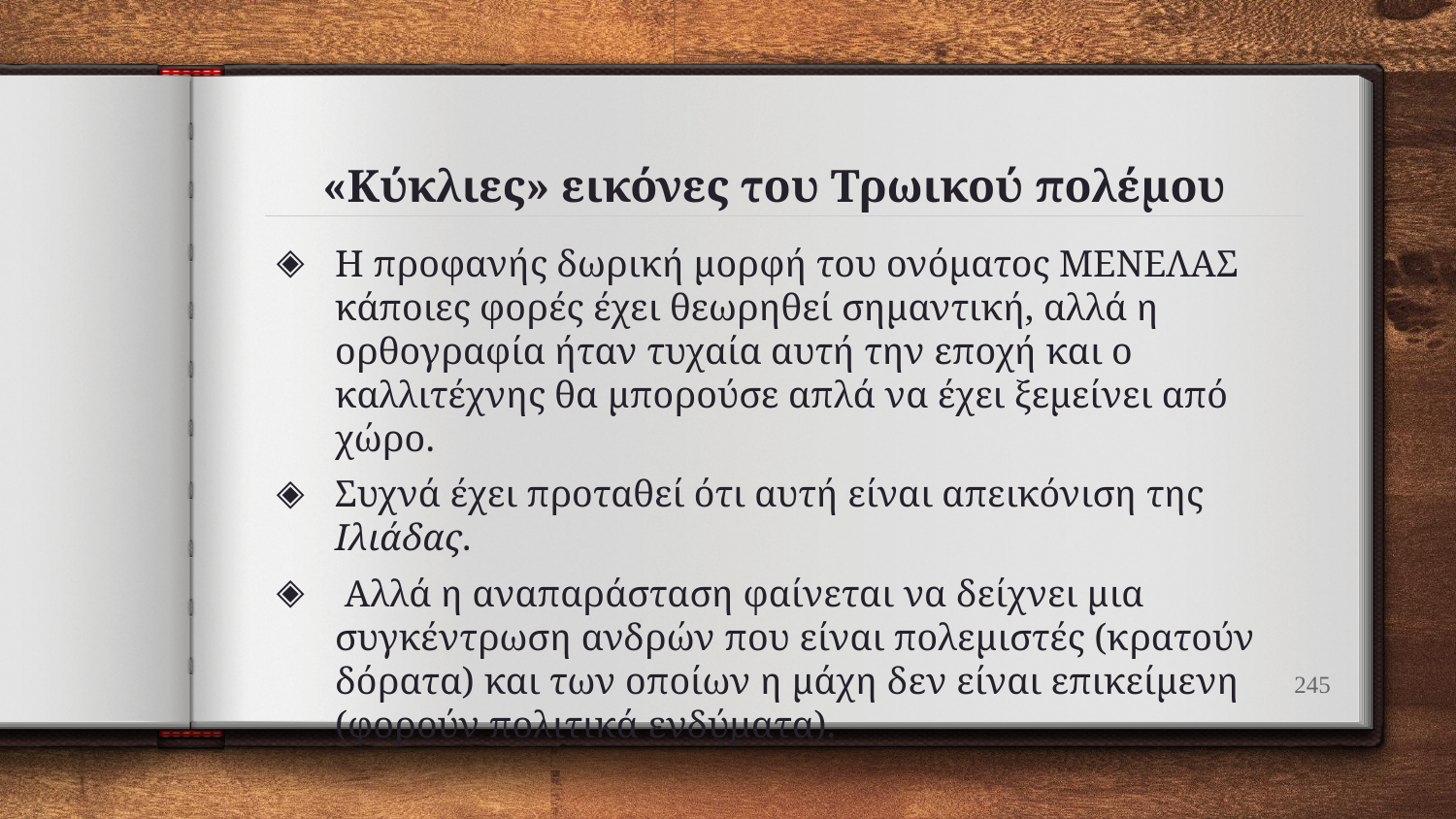

# «Κύκλιες» εικόνες του Τρωικού πολέμου
Η προφανής δωρική μορφή του ονόματος ΜΕΝΕΛΑΣ κάποιες φορές έχει θεωρηθεί σημαντική, αλλά η ορθογραφία ήταν τυχαία αυτή την εποχή και ο καλλιτέχνης θα μπορούσε απλά να έχει ξεμείνει από χώρο.
Συχνά έχει προταθεί ότι αυτή είναι απεικόνιση της Ιλιάδας.
 Αλλά η αναπαράσταση φαίνεται να δείχνει μια συγκέντρωση ανδρών που είναι πολεμιστές (κρατούν δόρατα) και των οποίων η μάχη δεν είναι επικείμενη (φορούν πολιτικά ενδύματα).

245